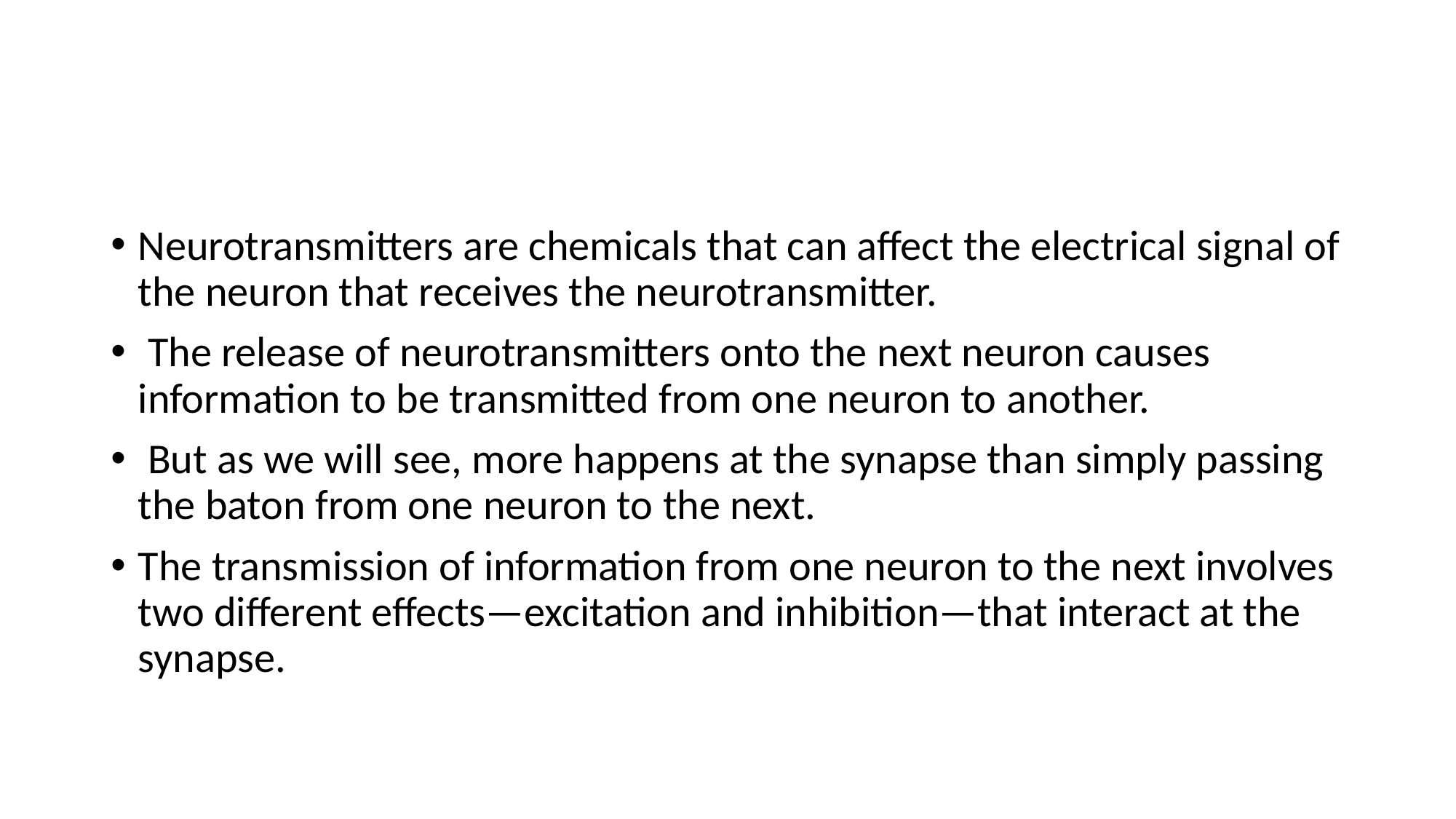

#
Neurotransmitters are chemicals that can affect the electrical signal of the neuron that receives the neurotransmitter.
 The release of neurotransmitters onto the next neuron causes information to be transmitted from one neuron to another.
 But as we will see, more happens at the synapse than simply passing the baton from one neuron to the next.
The transmission of information from one neuron to the next involves two different effects—excitation and inhibition—that interact at the synapse.